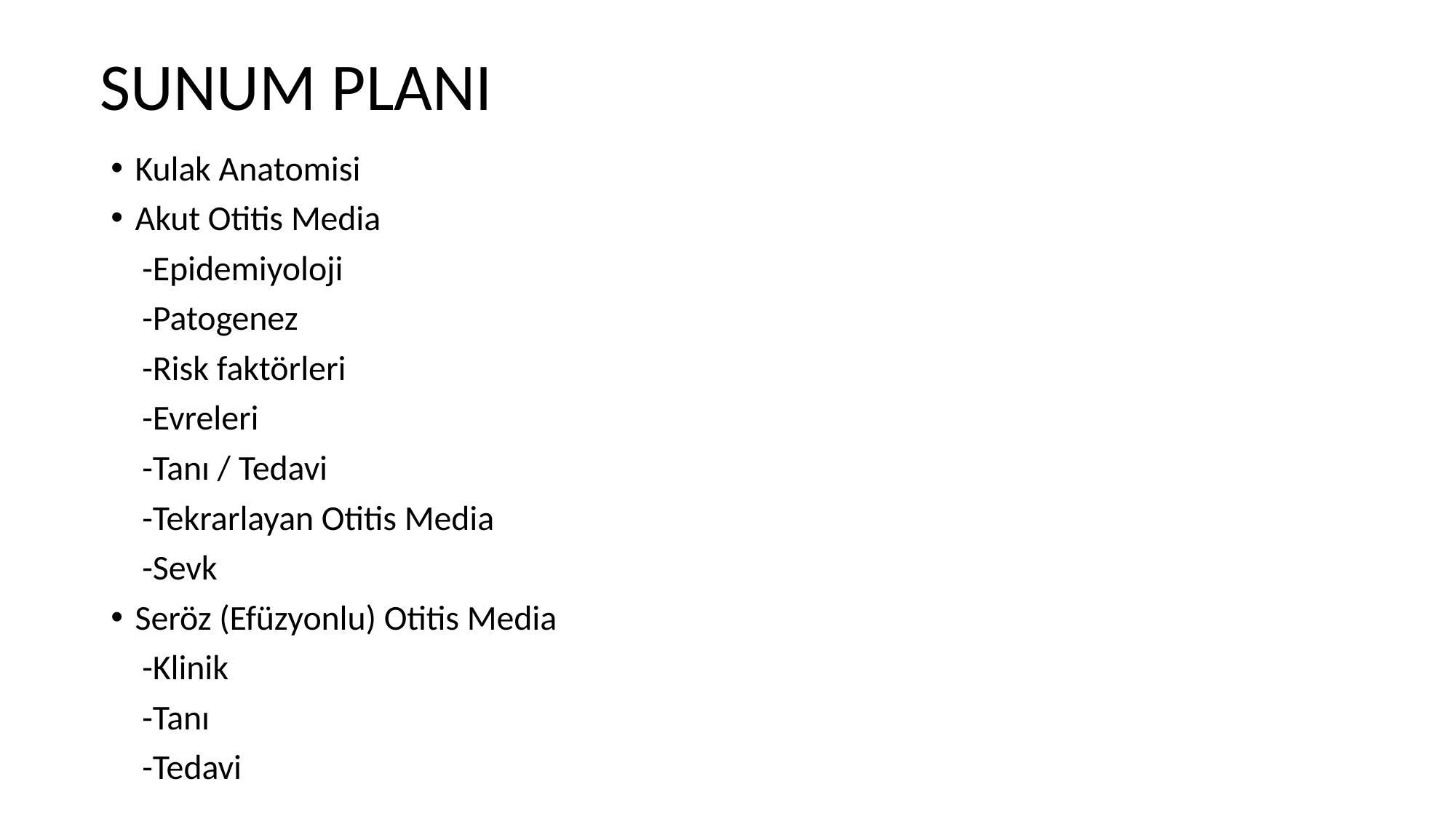

# SUNUM PLANI
Kulak Anatomisi
Akut Otitis Media
    -Epidemiyoloji
    -Patogenez
    -Risk faktörleri
    -Evreleri
    -Tanı / Tedavi
    -Tekrarlayan Otitis Media
    -Sevk
Seröz (Efüzyonlu) Otitis Media
    -Klinik
    -Tanı
    -Tedavi